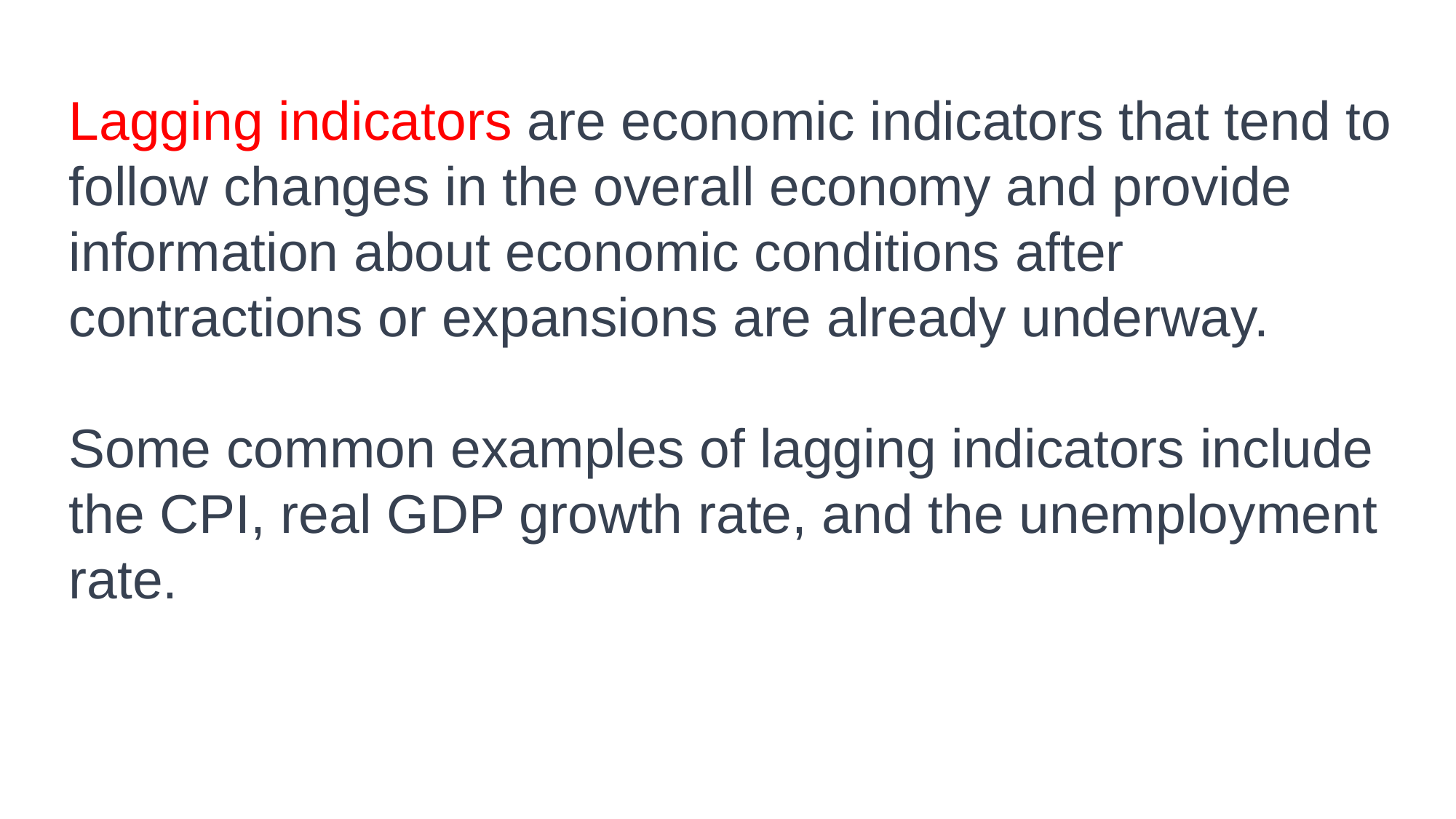

Lagging indicators are economic indicators that tend to follow changes in the overall economy and provide information about economic conditions after contractions or expansions are already underway.

Some common examples of lagging indicators include the CPI, real GDP growth rate, and the unemployment rate.